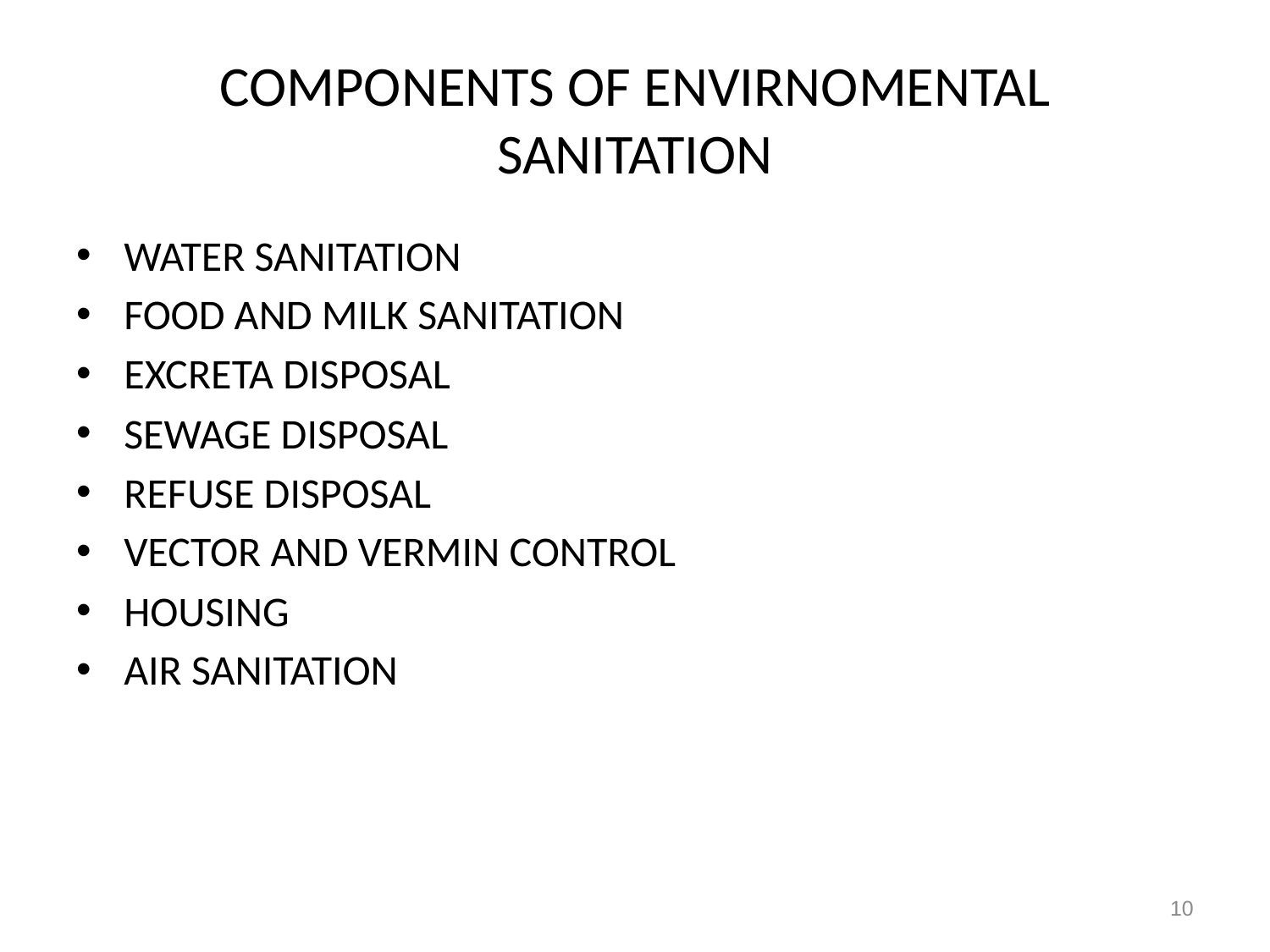

# COMPONENTS OF ENVIRNOMENTAL SANITATION
WATER SANITATION
FOOD AND MILK SANITATION
EXCRETA DISPOSAL
SEWAGE DISPOSAL
REFUSE DISPOSAL
VECTOR AND VERMIN CONTROL
HOUSING
AIR SANITATION

10